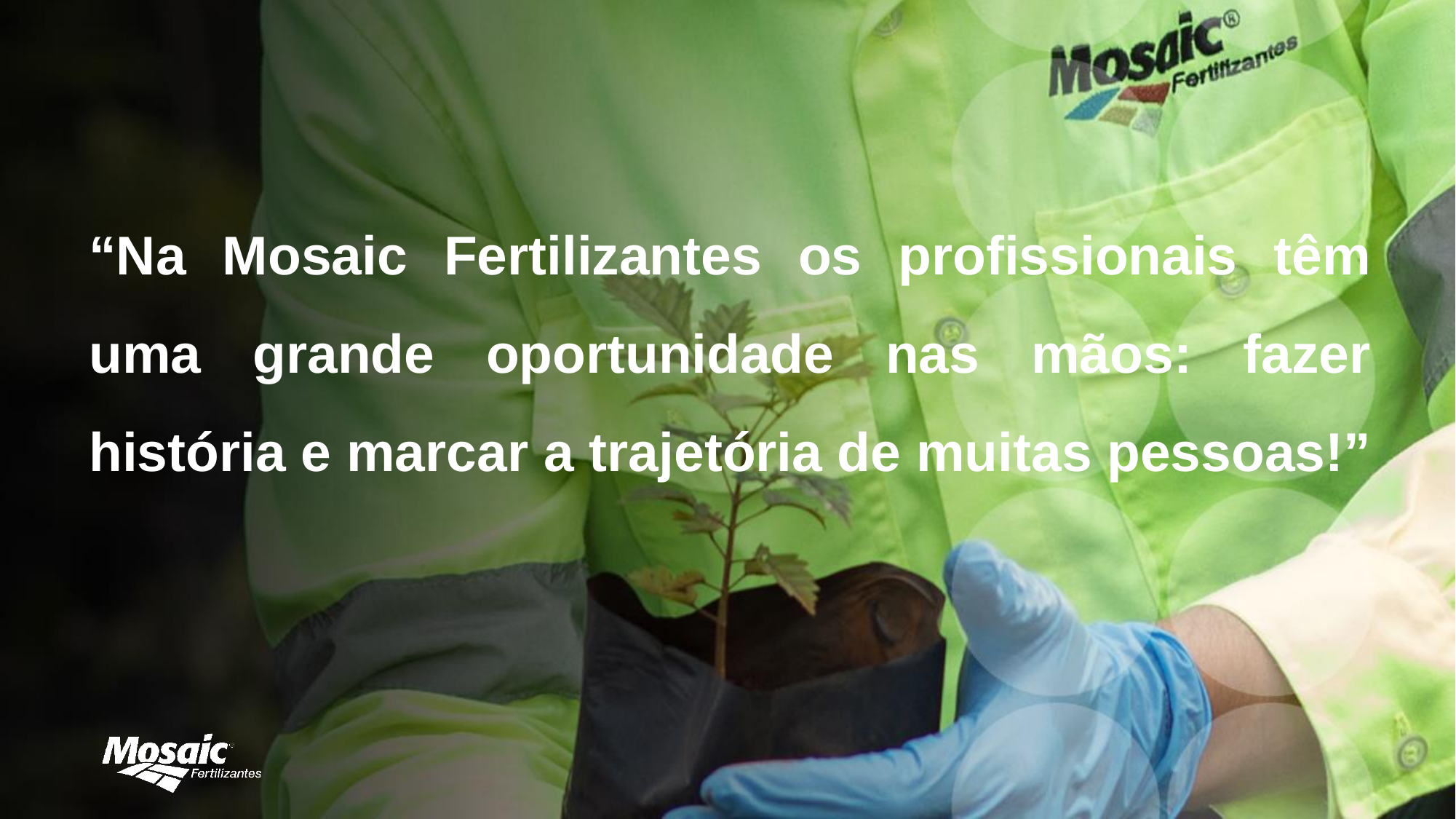

“Na Mosaic Fertilizantes os profissionais têm uma grande oportunidade nas mãos: fazer história e marcar a trajetória de muitas pessoas!”